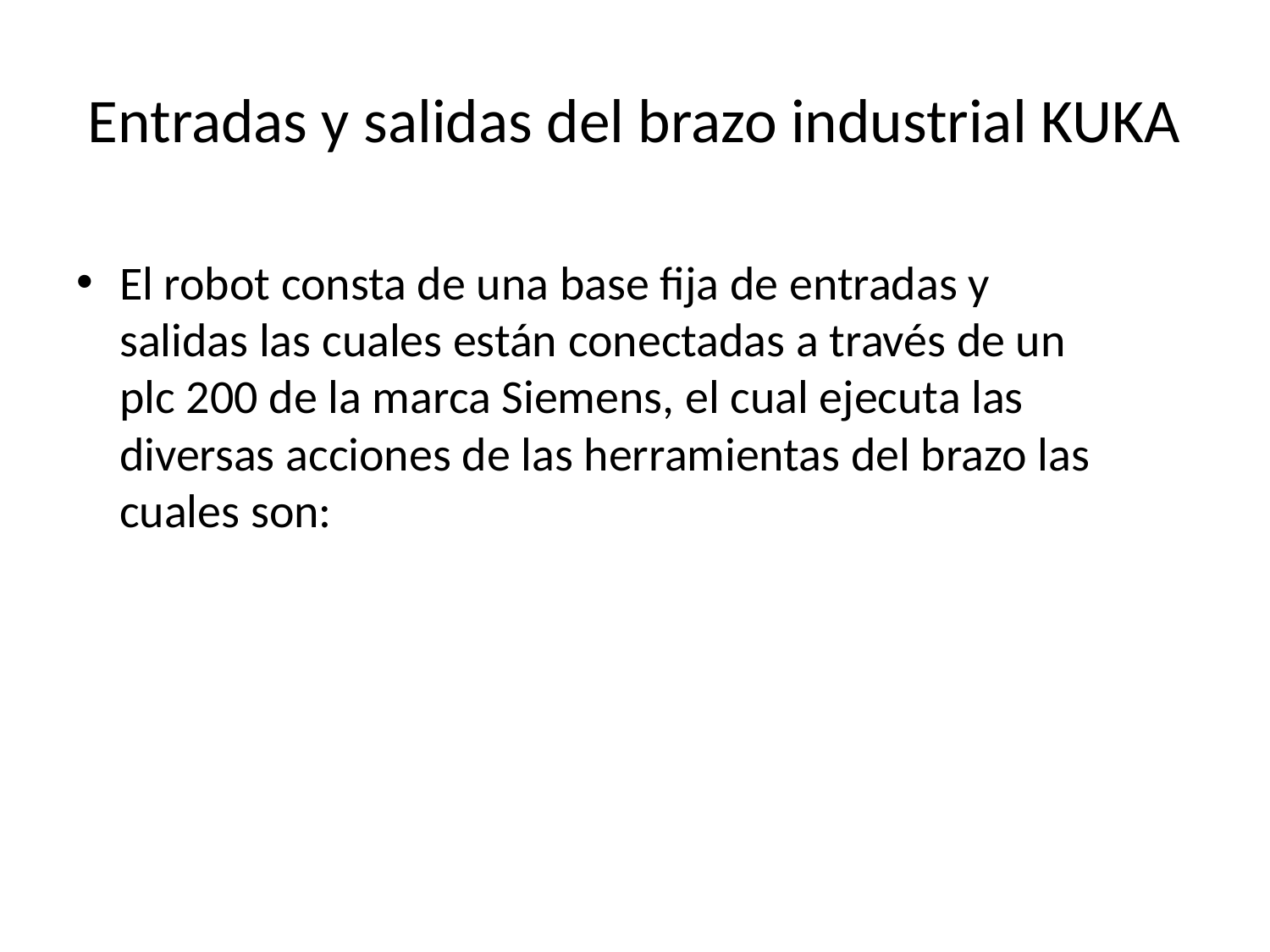

# Entradas y salidas del brazo industrial KUKA
El robot consta de una base fija de entradas y salidas las cuales están conectadas a través de un plc 200 de la marca Siemens, el cual ejecuta las diversas acciones de las herramientas del brazo las cuales son: